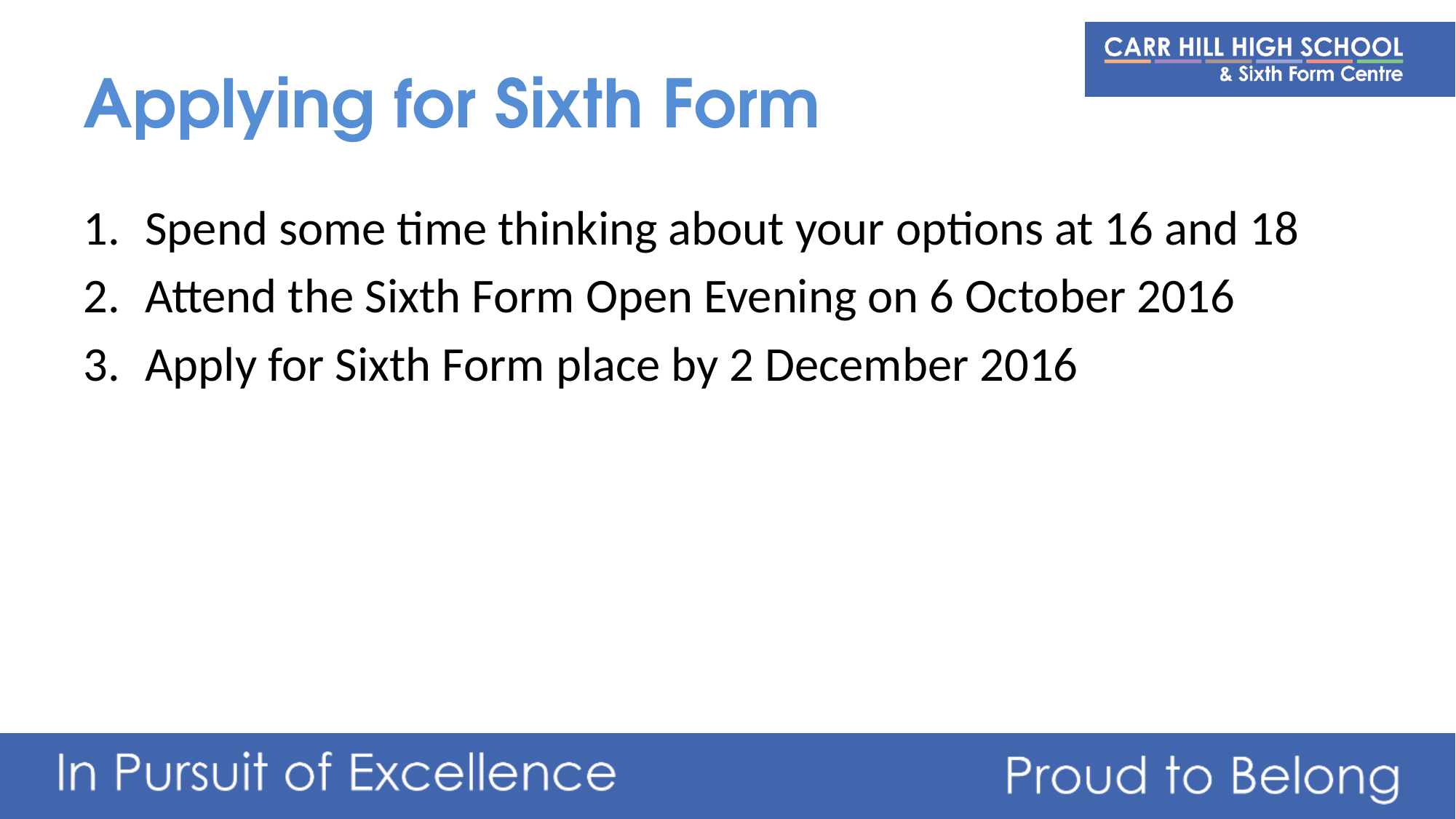

# Applying for Sixth Form
Spend some time thinking about your options at 16 and 18
Attend the Sixth Form Open Evening on 6 October 2016
Apply for Sixth Form place by 2 December 2016